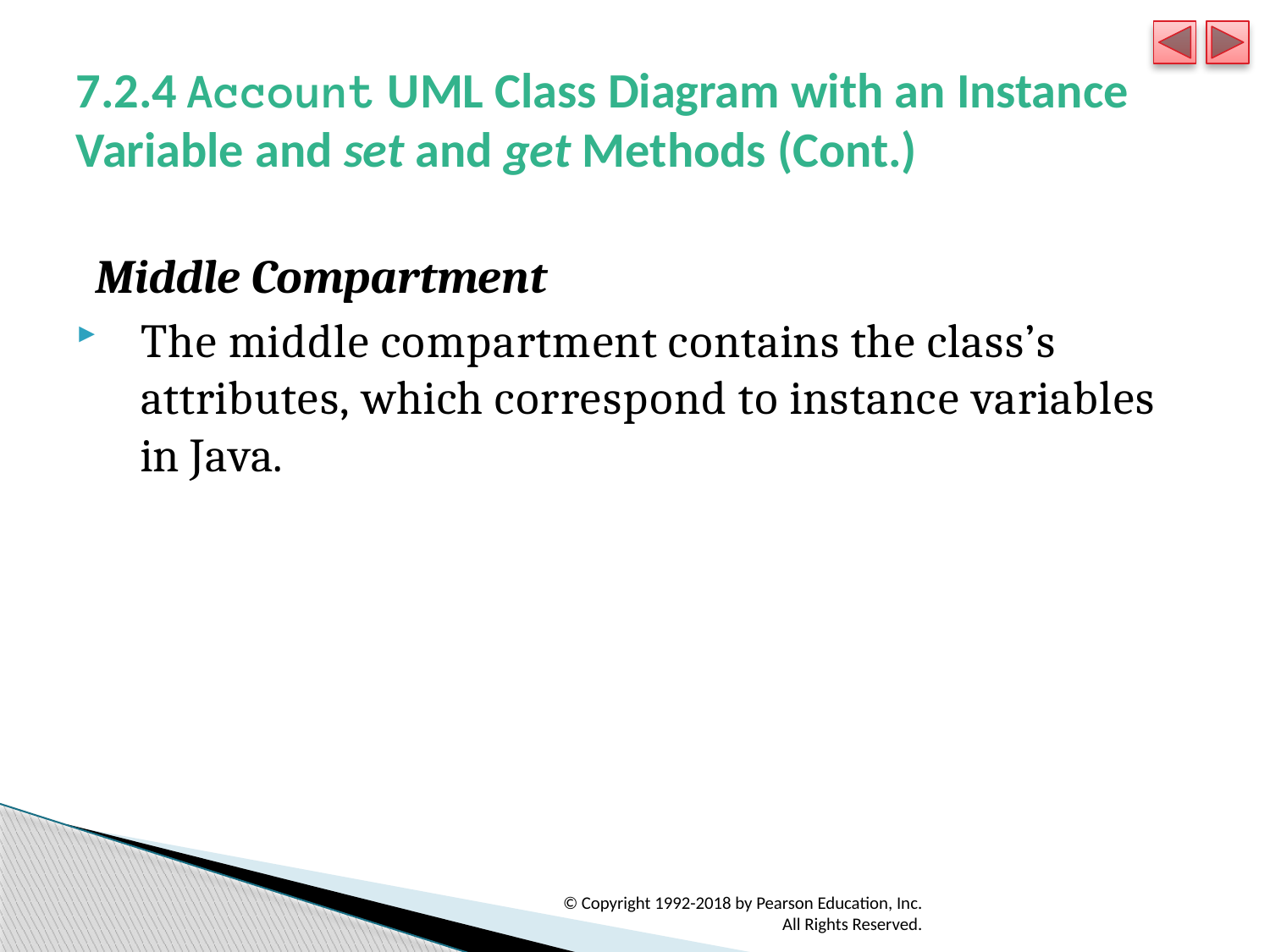

# 7.2.4 Account UML Class Diagram with an Instance Variable and set and get Methods (Cont.)
Middle Compartment
The middle compartment contains the class’s attributes, which correspond to instance variables in Java.
© Copyright 1992-2018 by Pearson Education, Inc. All Rights Reserved.